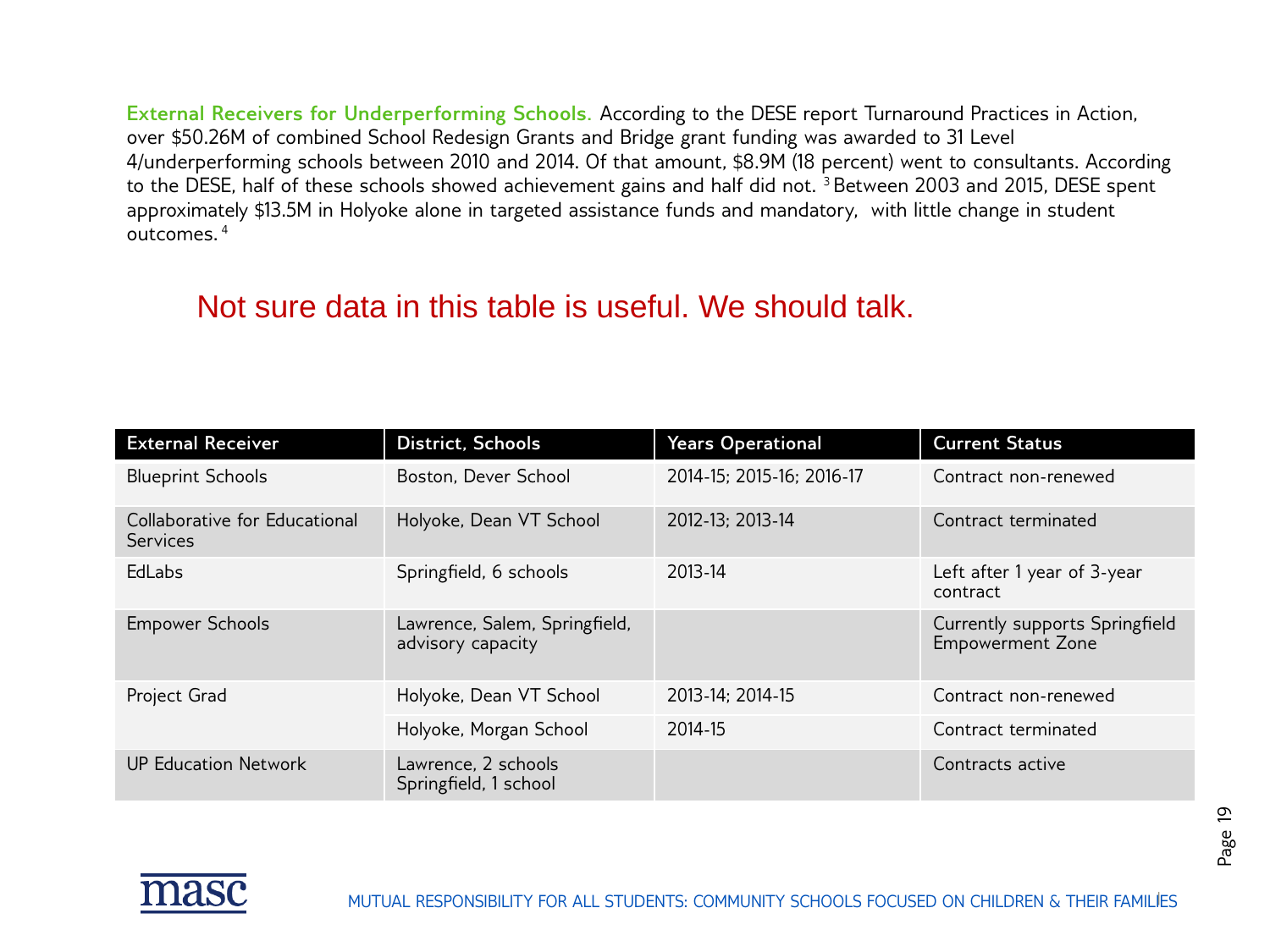

# External Receivers for Underperforming Schools. According to the DESE report Turnaround Practices in Action, over $50.26M of combined School Redesign Grants and Bridge grant funding was awarded to 31 Level 4/underperforming schools between 2010 and 2014. Of that amount, $8.9M (18 percent) went to consultants. According to the DESE, half of these schools showed achievement gains and half did not. 3 Between 2003 and 2015, DESE spent approximately $13.5M in Holyoke alone in targeted assistance funds and mandatory,  with little change in student outcomes. 4
Not sure data in this table is useful. We should talk.
| External Receiver | District, Schools | Years Operational | Current Status |
| --- | --- | --- | --- |
| Blueprint Schools | Boston, Dever School | 2014-15; 2015-16; 2016-17 | Contract non-renewed |
| Collaborative for Educational Services | Holyoke, Dean VT School | 2012-13; 2013-14 | Contract terminated |
| EdLabs | Springfield, 6 schools | 2013-14 | Left after 1 year of 3-year contract |
| Empower Schools | Lawrence, Salem, Springfield, advisory capacity |  | Currently supports Springfield Empowerment Zone |
| Project Grad | Holyoke, Dean VT School | 2013-14; 2014-15 | Contract non-renewed |
|  | Holyoke, Morgan School | 2014-15 | Contract terminated |
| UP Education Network | Lawrence, 2 schools Springfield, 1 school |  | Contracts active |